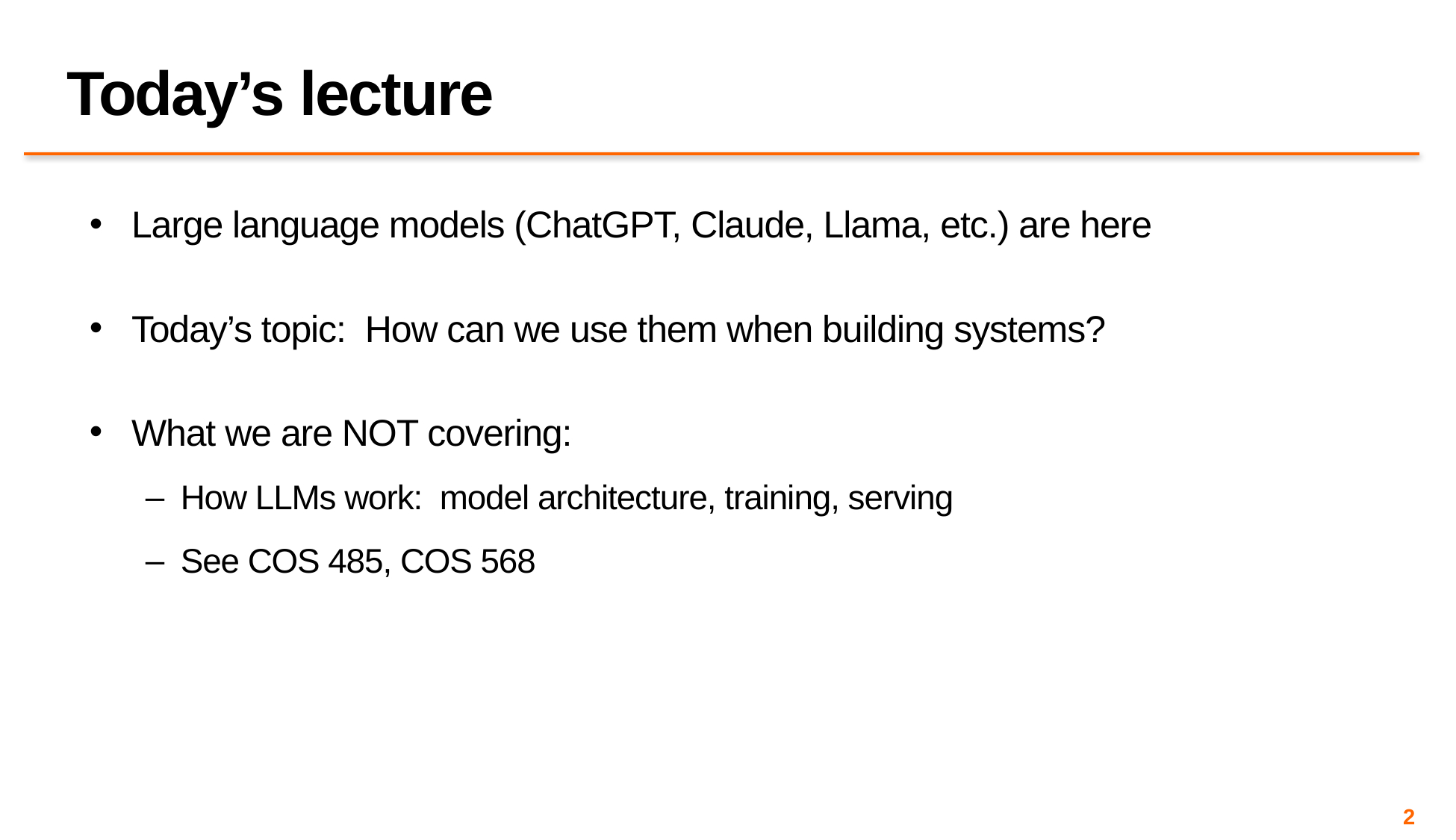

# Today’s lecture
Large language models (ChatGPT, Claude, Llama, etc.) are here
Today’s topic:  How can we use them when building systems?
What we are NOT covering:
How LLMs work:  model architecture, training, serving
See COS 485, COS 568
2